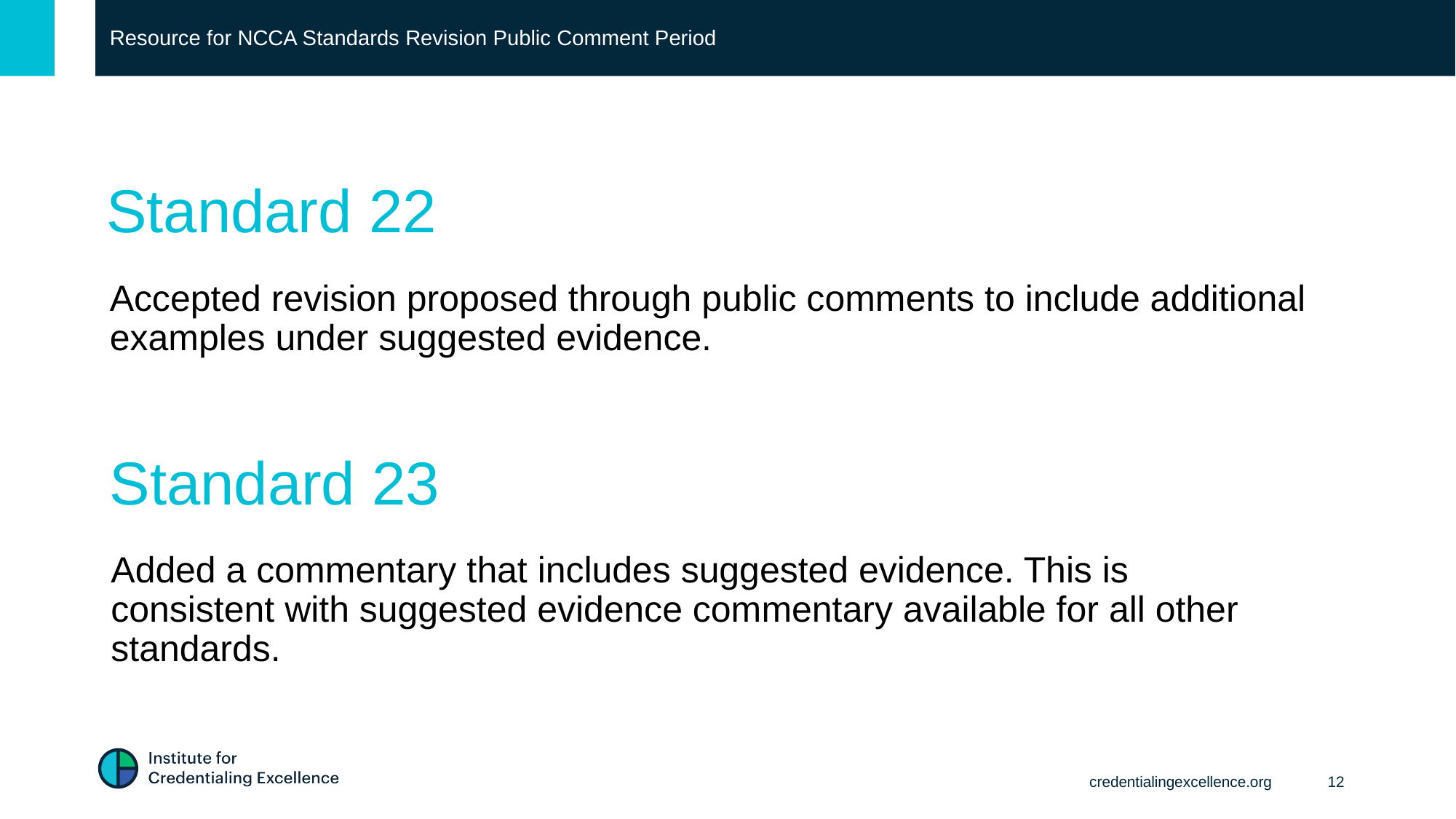

Resource for NCCA Standards Revision Public Comment Period
# Standard 22
Accepted revision proposed through public comments to include additional examples under suggested evidence.
Standard 23
Added a commentary that includes suggested evidence. This is consistent with suggested evidence commentary available for all other standards.
credentialingexcellence.org
12